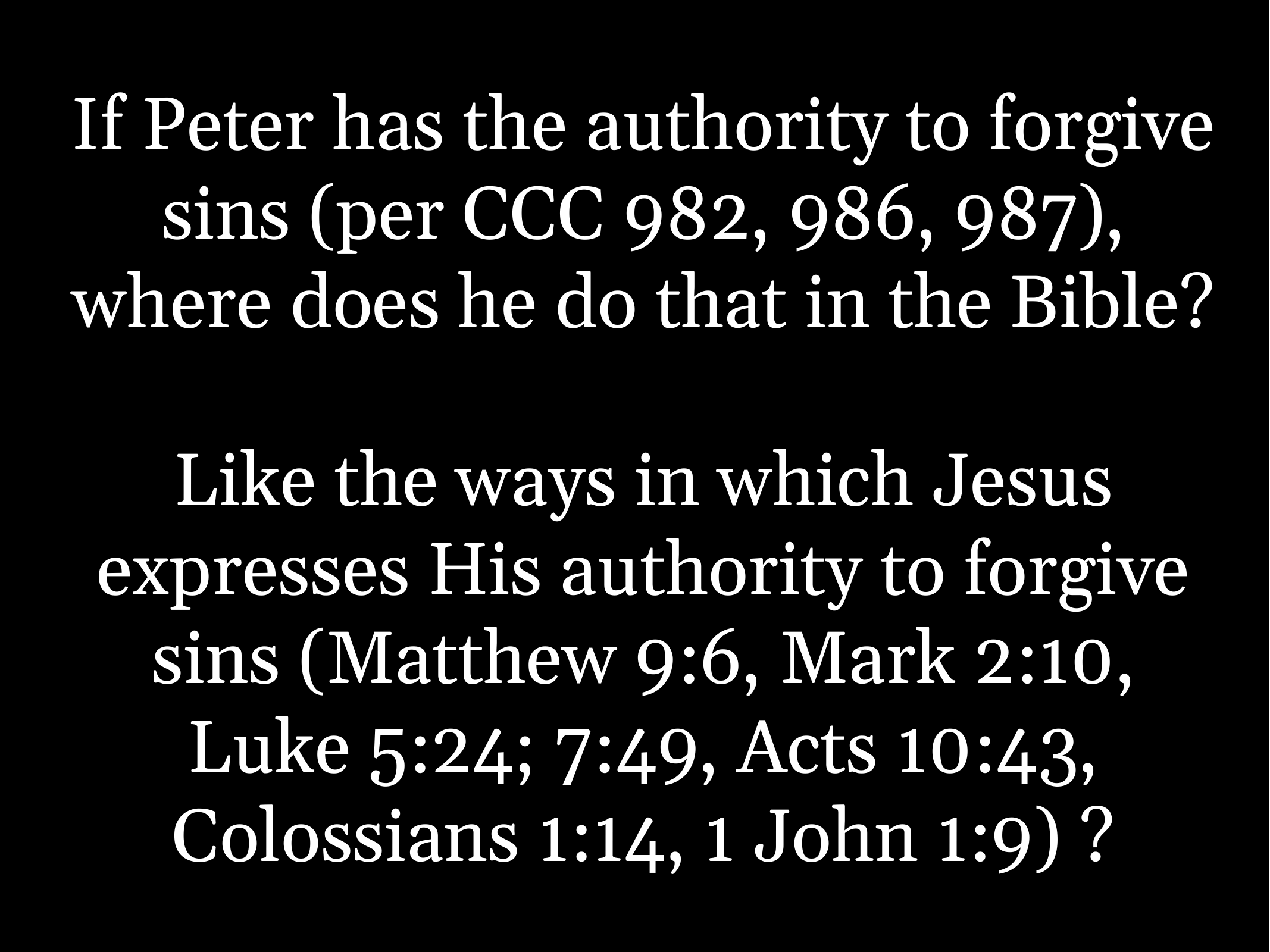

# If Peter has the authority to forgive sins (per CCC 982, 986, 987), where does he do that in the Bible?

Like the ways in which Jesus expresses His authority to forgive sins (Matthew 9:6, Mark 2:10, Luke 5:24; 7:49, Acts 10:43, Colossians 1:14, 1 John 1:9) ?